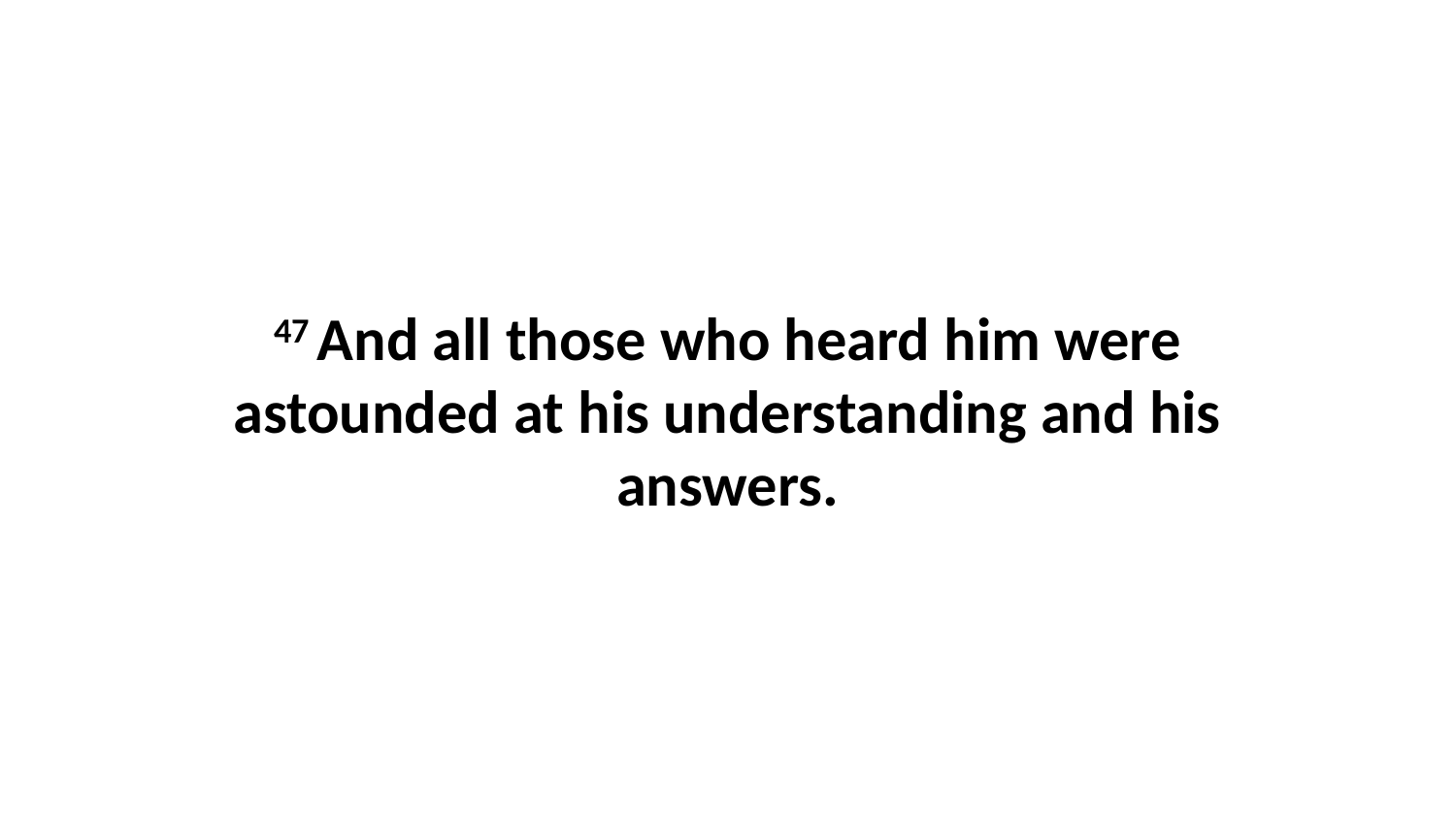

47 And all those who heard him were astounded at his understanding and his answers.